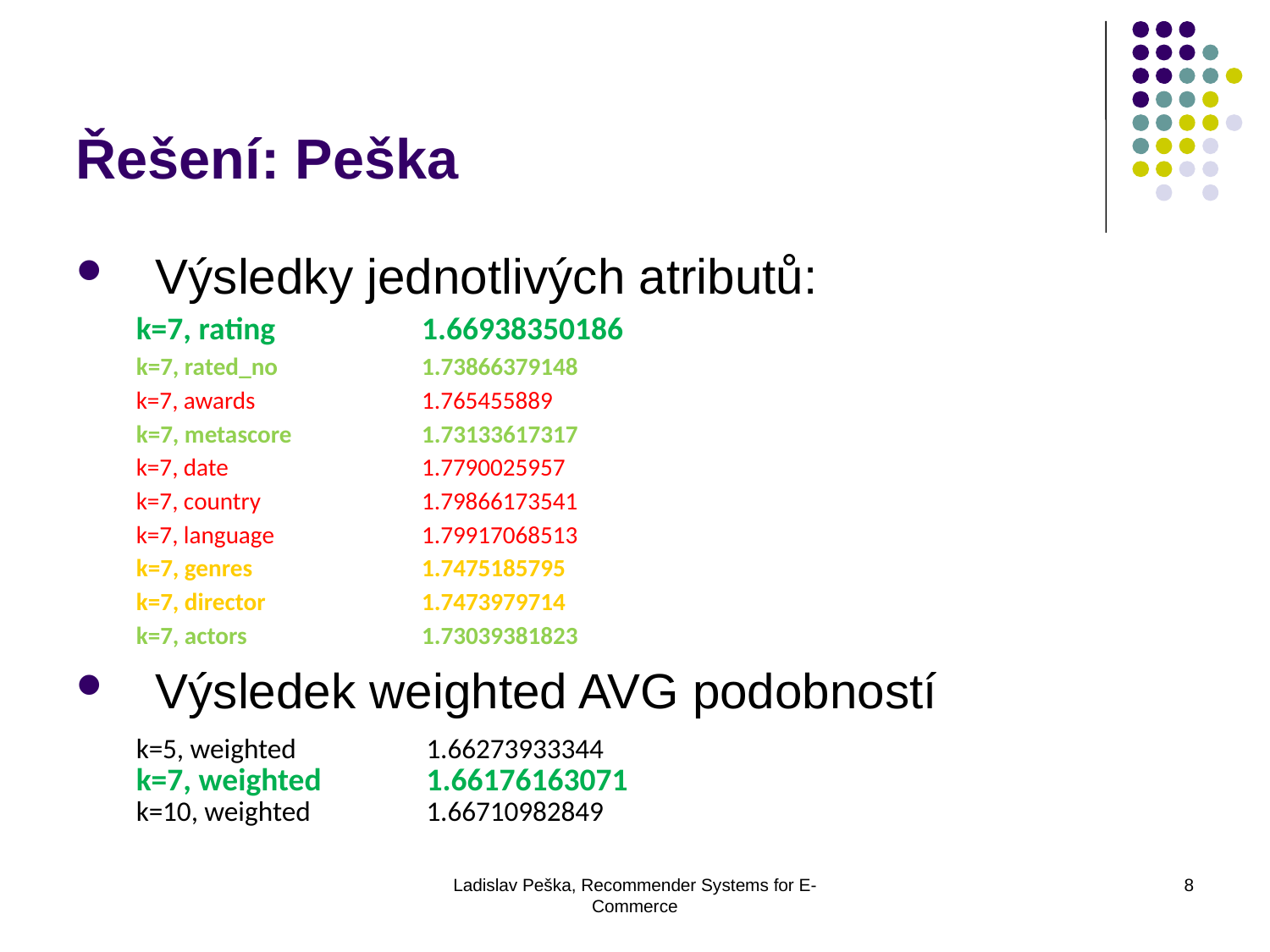

Řešení: Peška
Výsledky jednotlivých atributů:

Výsledek weighted AVG podobností

| k=7, rating | 1.66938350186 |
| --- | --- |
| k=7, rated\_no | 1.73866379148 |
| k=7, awards | 1.765455889 |
| k=7, metascore | 1.73133617317 |
| k=7, date | 1.7790025957 |
| k=7, country | 1.79866173541 |
| k=7, language | 1.79917068513 |
| k=7, genres | 1.7475185795 |
| k=7, director | 1.7473979714 |
| k=7, actors | 1.73039381823 |
| k=5, weighted | 1.66273933344 |
| --- | --- |
| k=7, weighted | 1.66176163071 |
| k=10, weighted | 1.66710982849 |
Ladislav Peška, Recommender Systems for E-Commerce
8